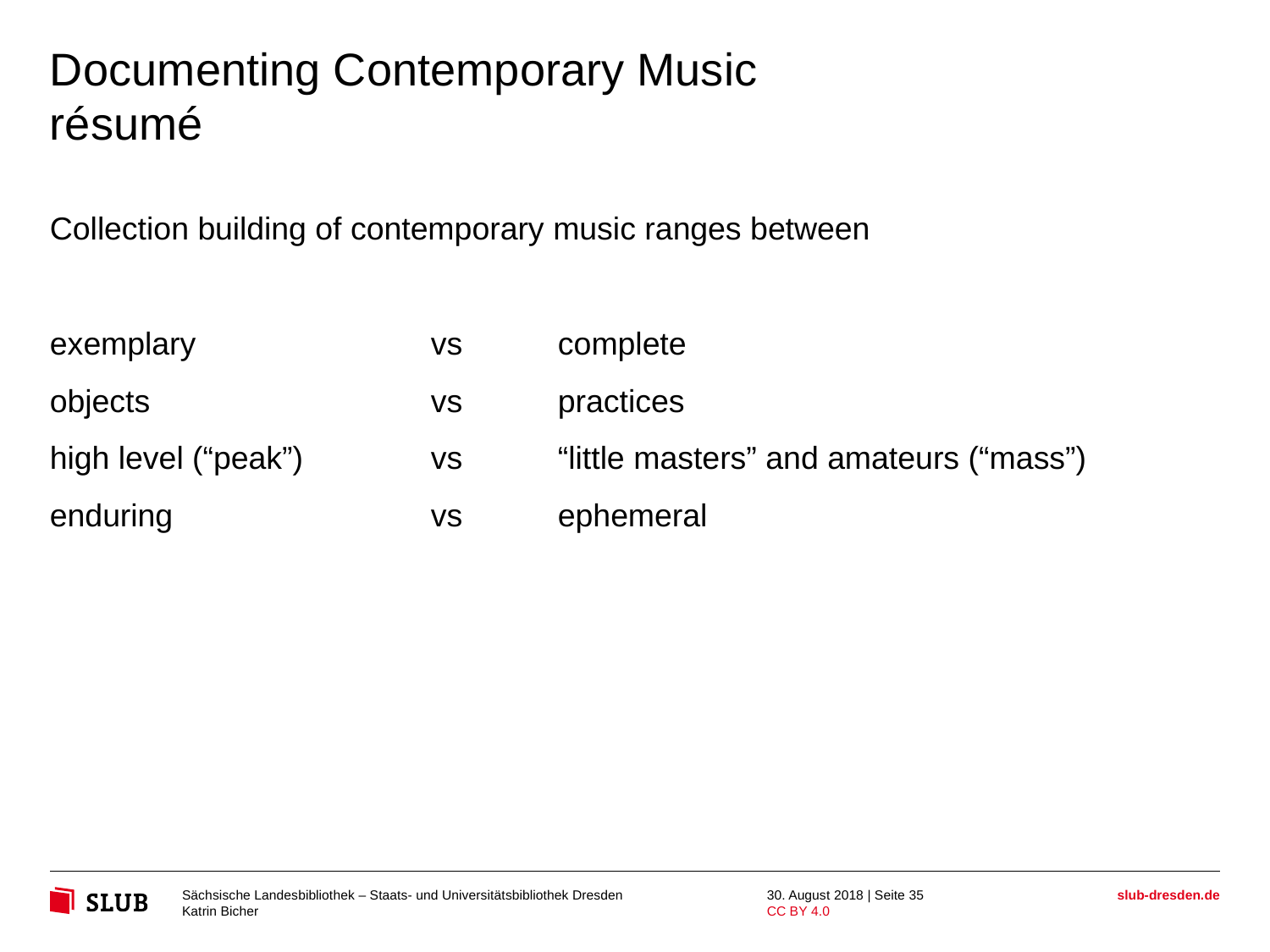

# Documenting Contemporary Music
résumé
Collection building of contemporary music ranges between

exemplary 		vs 	complete
objects 			vs 	practices
high level (“peak”)		vs	“little masters” and amateurs (“mass”)
enduring 		vs 	ephemeral

30. August 2018 | Seite 35
Katrin Bicher